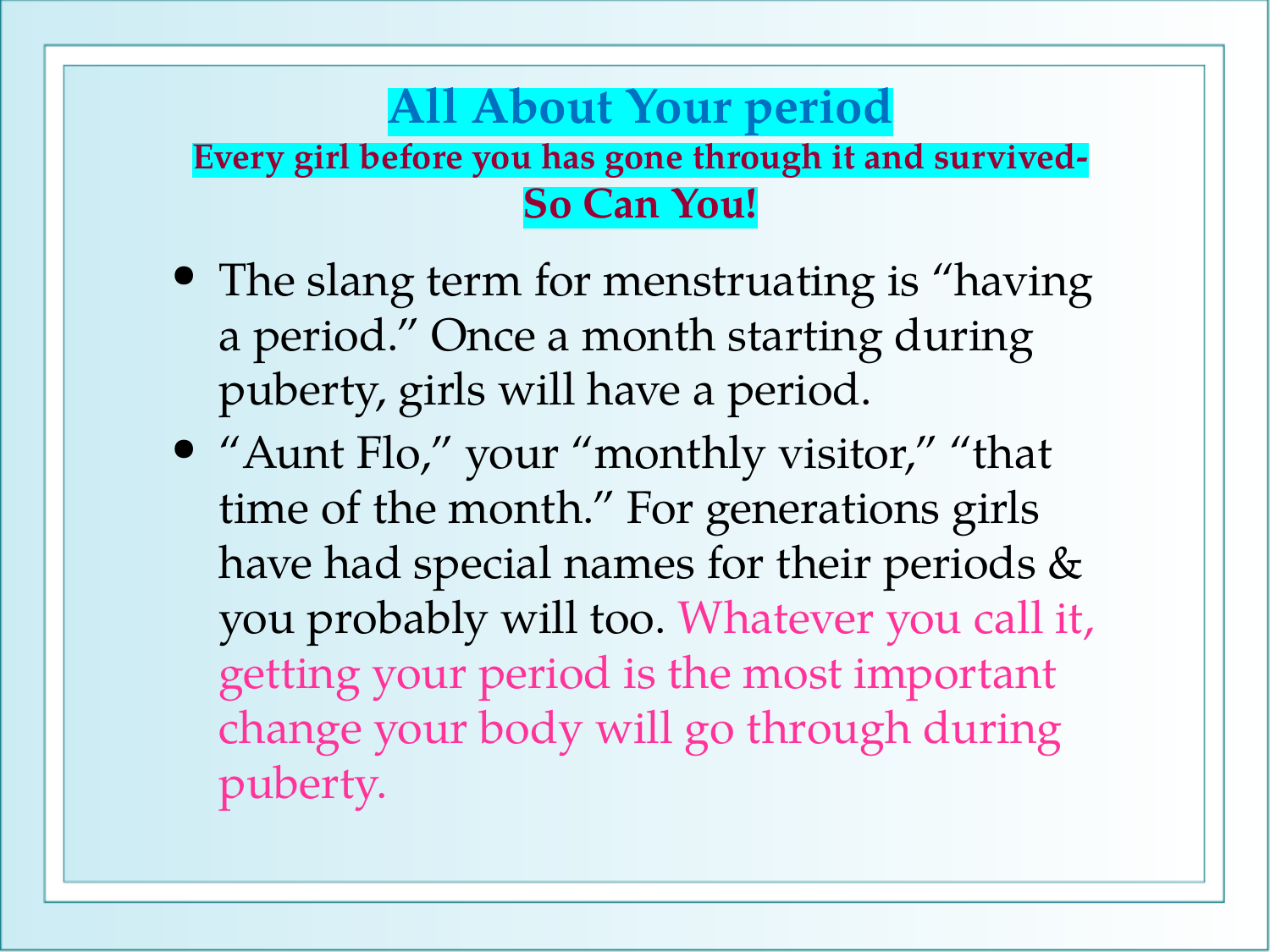

# All About Your period Every girl before you has gone through it and survived- So Can You!
The slang term for menstruating is “having a period.” Once a month starting during puberty, girls will have a period.
“Aunt Flo,” your “monthly visitor,” “that time of the month.” For generations girls have had special names for their periods & you probably will too. Whatever you call it, getting your period is the most important change your body will go through during puberty.